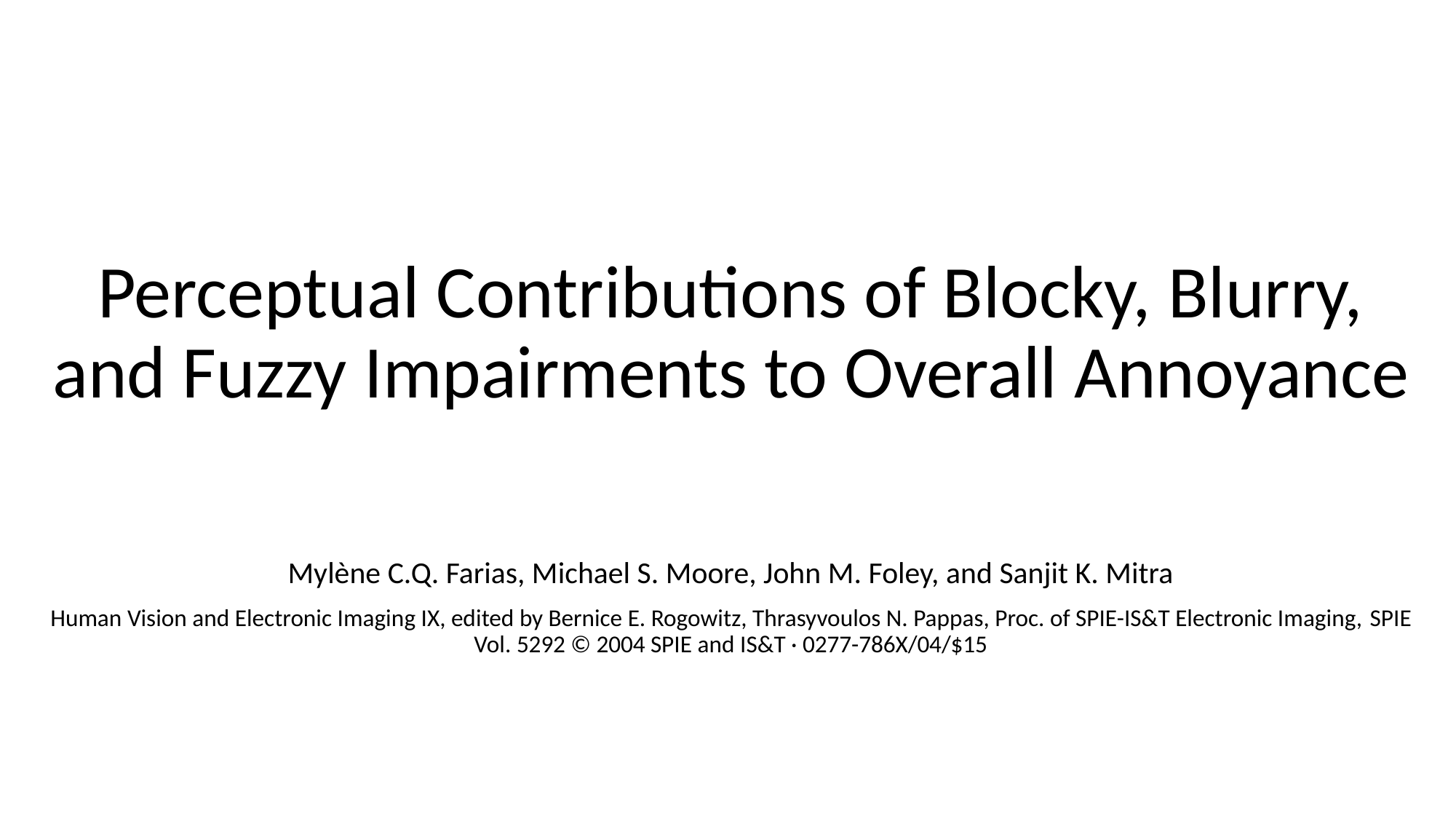

# Perceptual Contributions of Blocky, Blurry, and Fuzzy Impairments to Overall Annoyance
Mylène C.Q. Farias, Michael S. Moore, John M. Foley, and Sanjit K. Mitra
Human Vision and Electronic Imaging IX, edited by Bernice E. Rogowitz, Thrasyvoulos N. Pappas, Proc. of SPIE-IS&T Electronic Imaging, SPIE Vol. 5292 © 2004 SPIE and IS&T · 0277-786X/04/$15